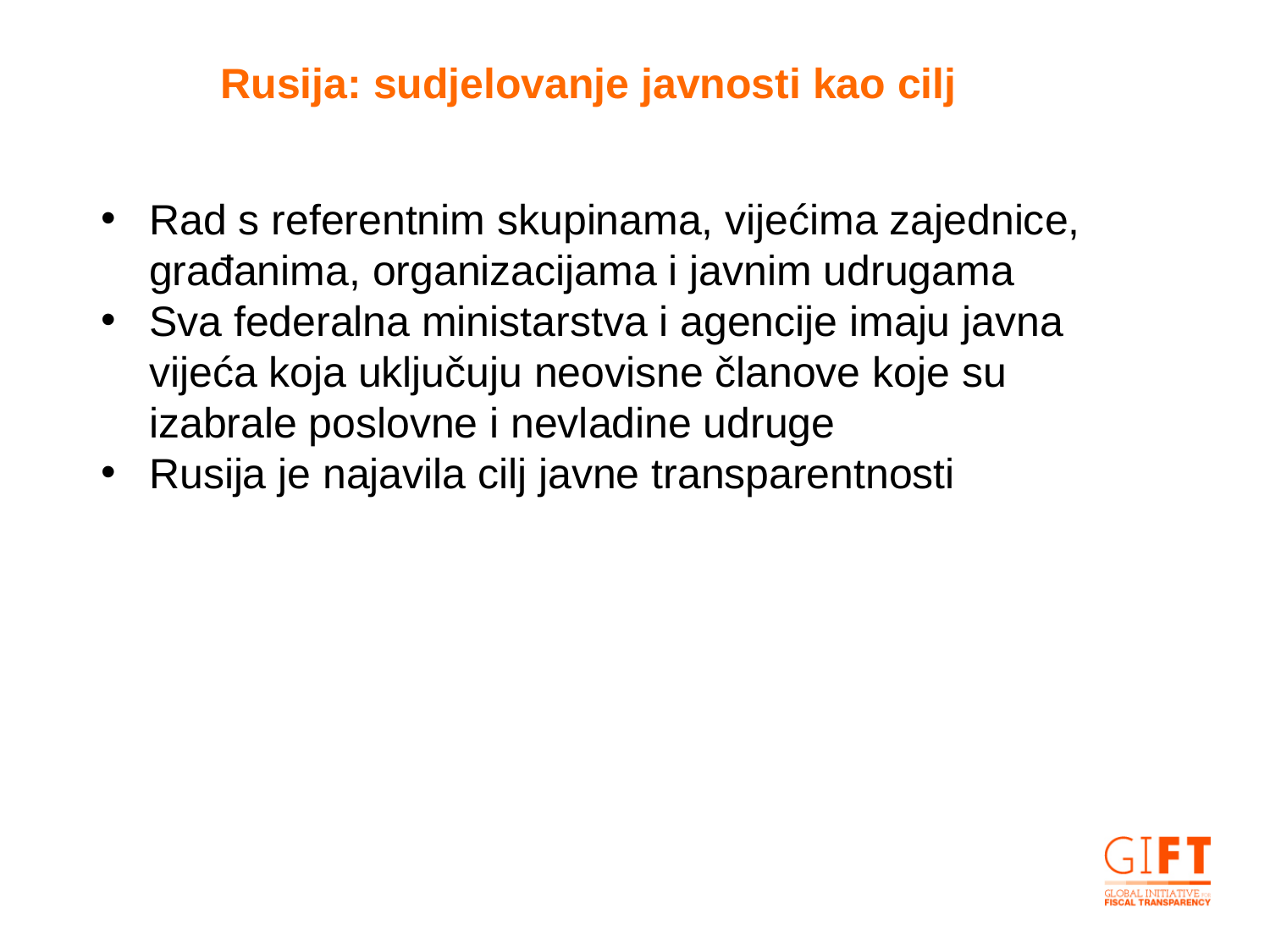

Rusija: sudjelovanje javnosti kao cilj
Rad s referentnim skupinama, vijećima zajednice, građanima, organizacijama i javnim udrugama
Sva federalna ministarstva i agencije imaju javna vijeća koja uključuju neovisne članove koje su izabrale poslovne i nevladine udruge
Rusija je najavila cilj javne transparentnosti